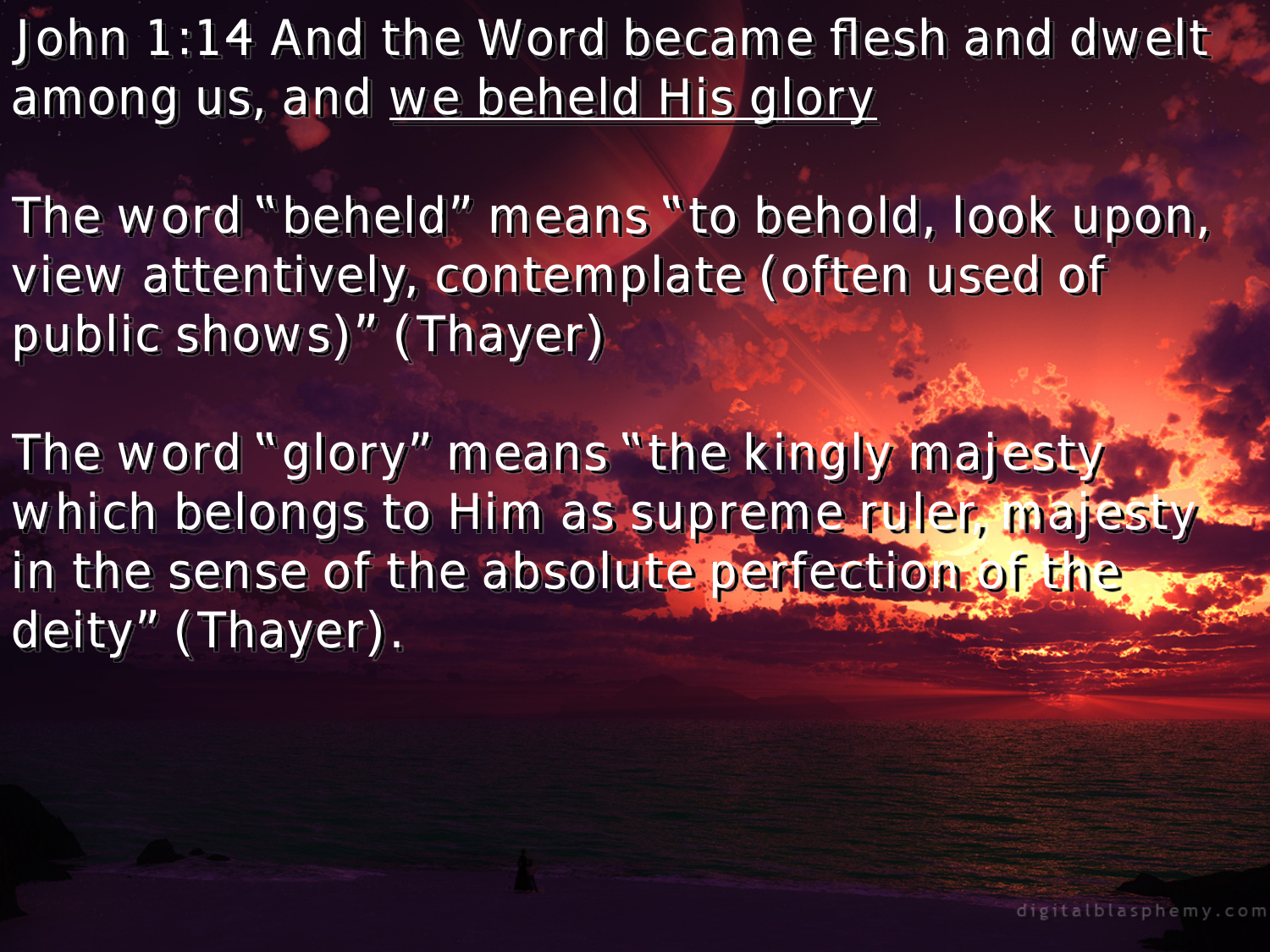

John 1:14 And the Word became flesh and dwelt among us, and we beheld His glory

The word “beheld” means “to behold, look upon, view attentively, contemplate (often used of public shows)” (Thayer)

The word “glory” means “the kingly majesty which belongs to Him as supreme ruler, majesty in the sense of the absolute perfection of the deity” (Thayer).